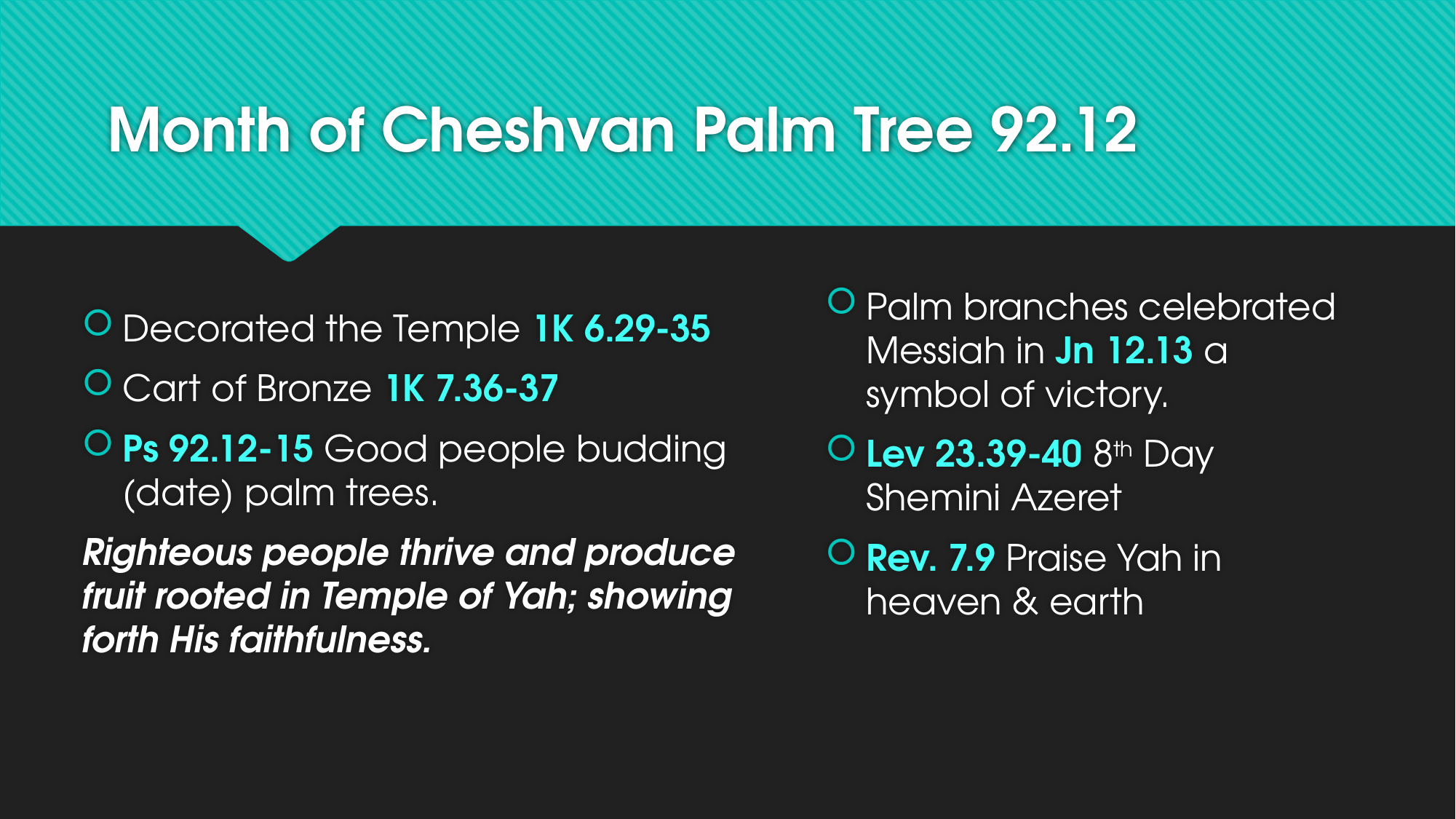

# Month of Cheshvan Palm Tree 92.12
Decorated the Temple 1K 6.29-35
Cart of Bronze 1K 7.36-37
Ps 92.12-15 Good people budding (date) palm trees.
Righteous people thrive and produce fruit rooted in Temple of Yah; showing forth His faithfulness.
Palm branches celebrated Messiah in Jn 12.13 a symbol of victory.
Lev 23.39-40 8th Day Shemini Azeret
Rev. 7.9 Praise Yah in heaven & earth